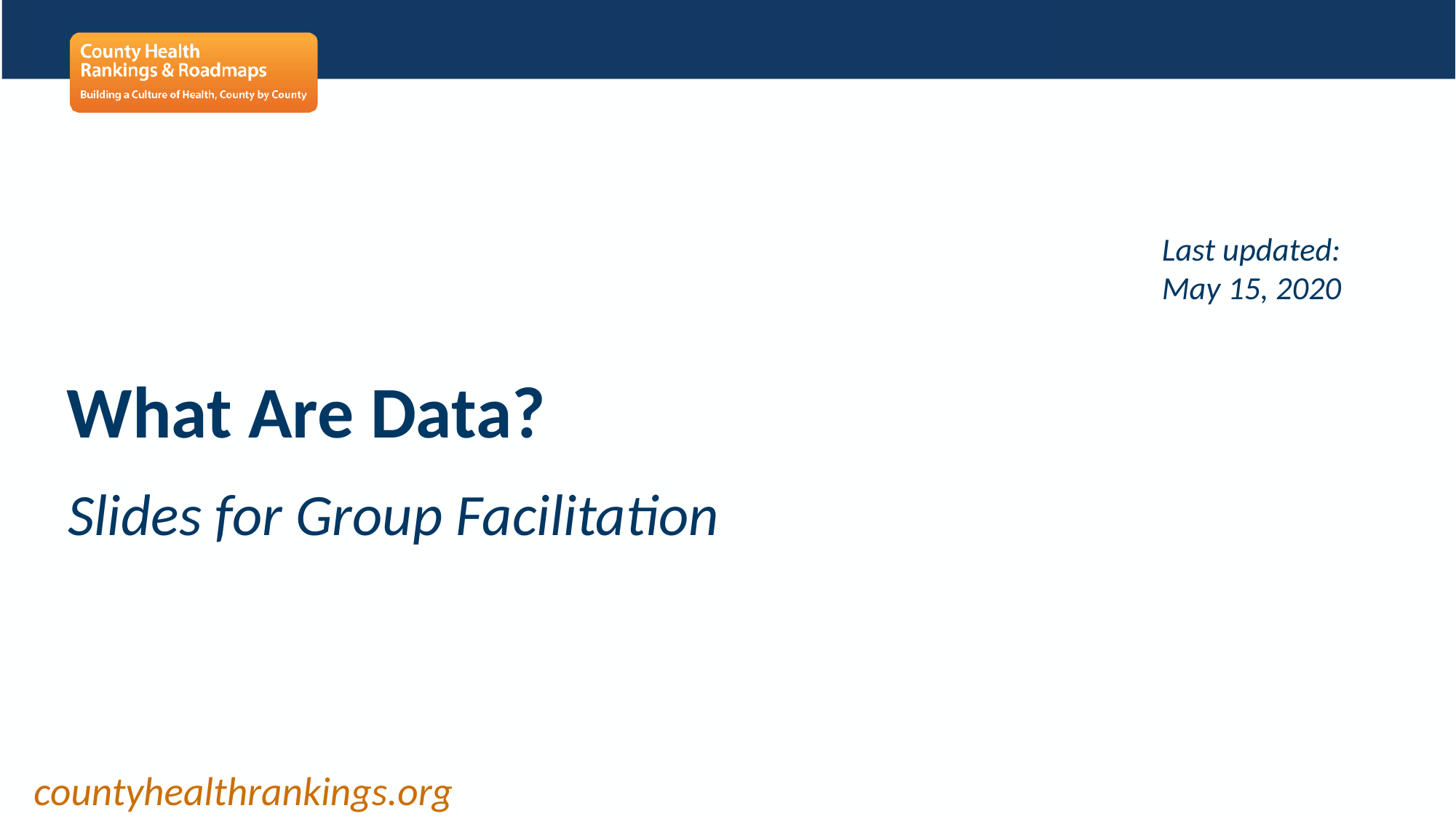

Last updated:
May 15, 2020
# What Are Data?
Slides for Group Facilitation
countyhealthrankings.org